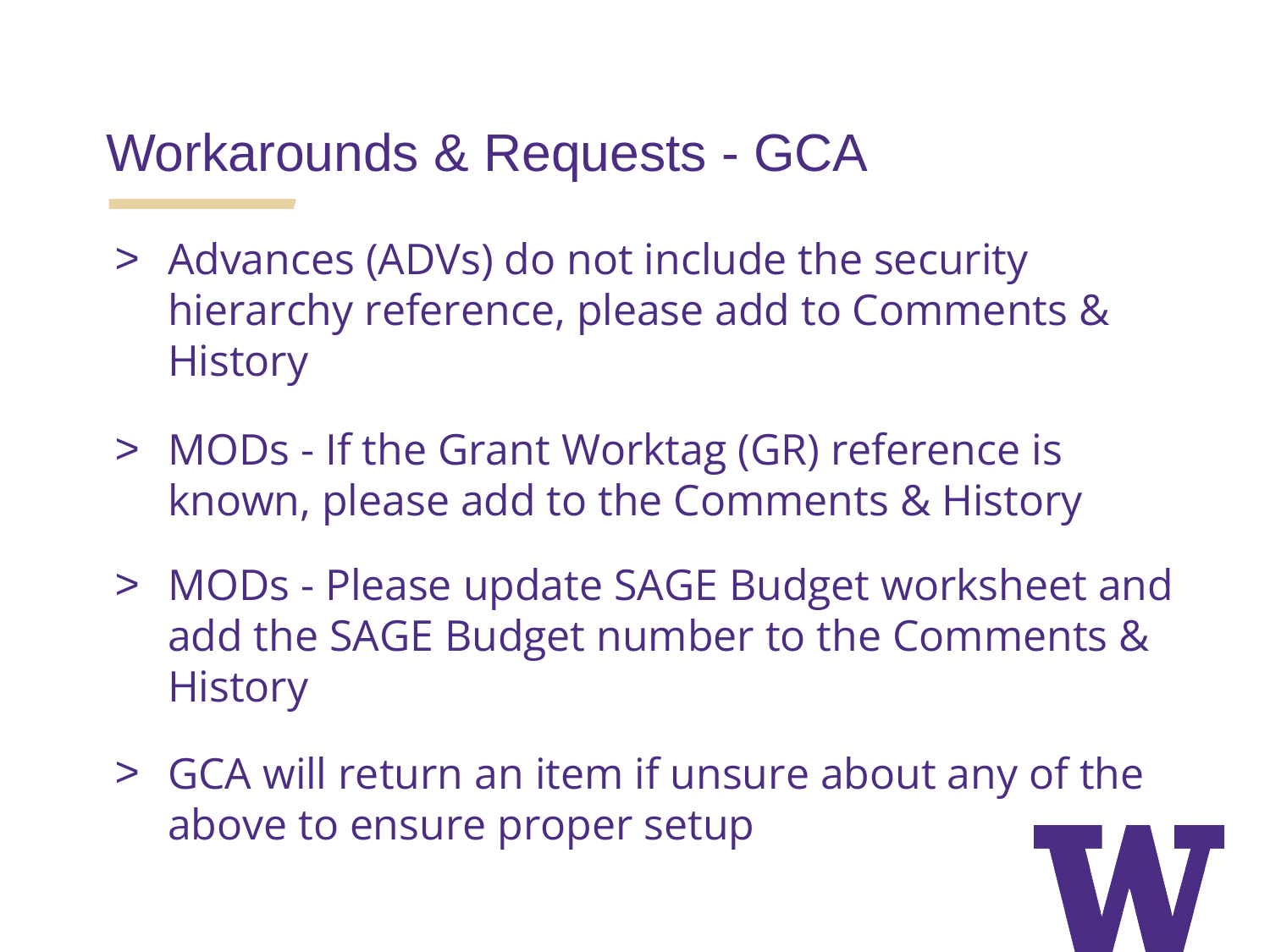

Workarounds & Requests - GCA
Advances (ADVs) do not include the security hierarchy reference, please add to Comments & History

MODs - If the Grant Worktag (GR) reference is known, please add to the Comments & History

MODs - Please update SAGE Budget worksheet and add the SAGE Budget number to the Comments & History

GCA will return an item if unsure about any of the above to ensure proper setup